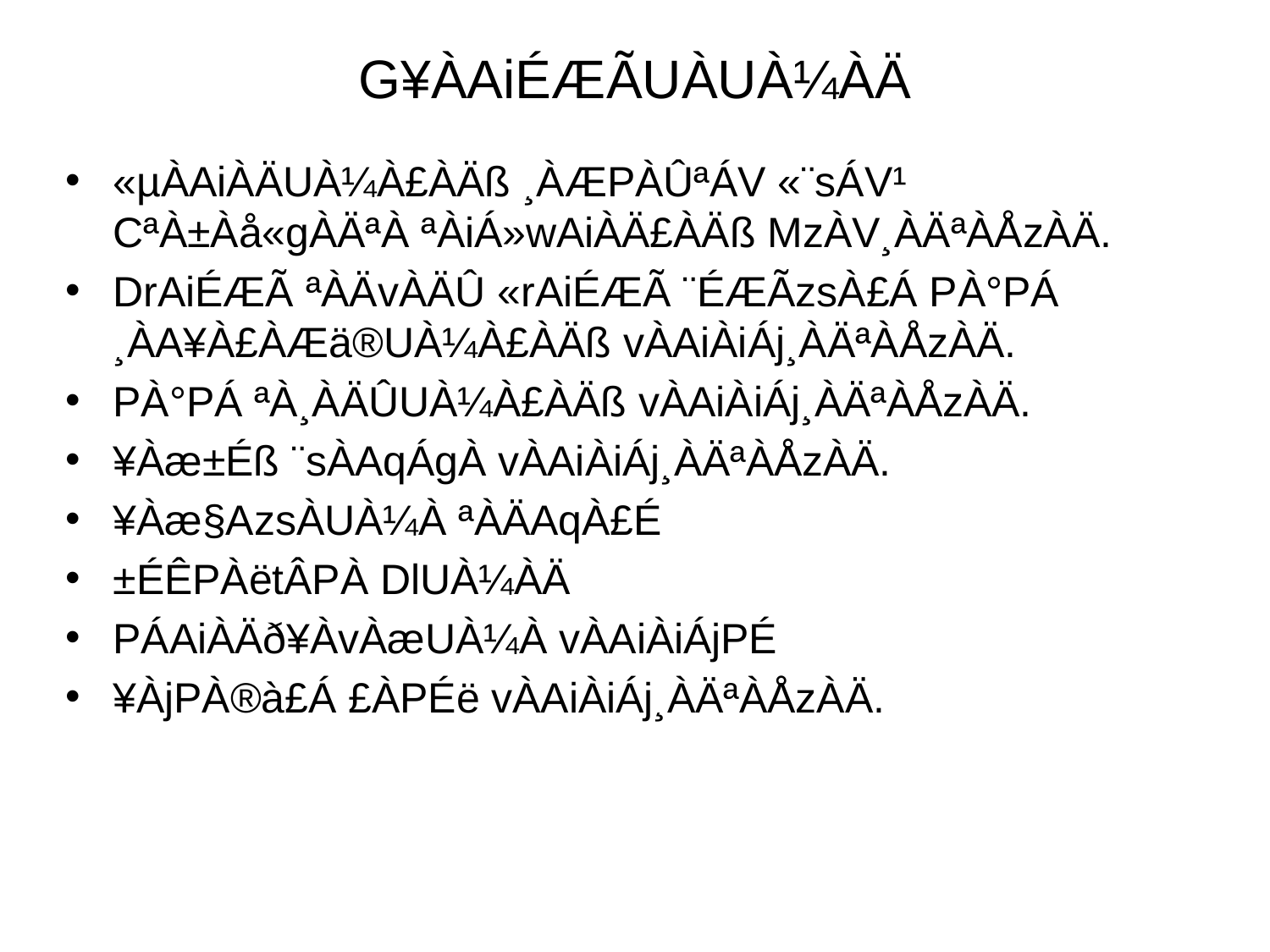

# G¥ÀAiÉÆÃUÀUÀ¼ÀÄ
«µÀAiÀÄUÀ¼À£ÀÄß ¸ÀÆPÀÛªÁV «¨sÁV¹ CªÀ±Àå«gÀÄªÀ ªÀiÁ»wAiÀÄ£ÀÄß MzÀV¸ÀÄªÀÅzÀÄ.
DrAiÉÆÃ ªÀÄvÀÄÛ «rAiÉÆÃ ¨ÉÆÃzsÀ£Á PÀ°PÁ ¸ÀA¥À£ÀÆä®UÀ¼À£ÀÄß vÀAiÀiÁj¸ÀÄªÀÅzÀÄ.
PÀ°PÁ ªÀ¸ÀÄÛUÀ¼À£ÀÄß vÀAiÀiÁj¸ÀÄªÀÅzÀÄ.
¥Àæ±Éß ¨sÀAqÁgÀ vÀAiÀiÁj¸ÀÄªÀÅzÀÄ.
¥Àæ§AzsÀUÀ¼À ªÀÄAqÀ£É
±ÉÊPÀëtÂPÀ DlUÀ¼ÀÄ
PÁAiÀÄð¥ÀvÀæUÀ¼À vÀAiÀiÁjPÉ
¥ÀjPÀ®à£Á £ÀPÉë vÀAiÀiÁj¸ÀÄªÀÅzÀÄ.